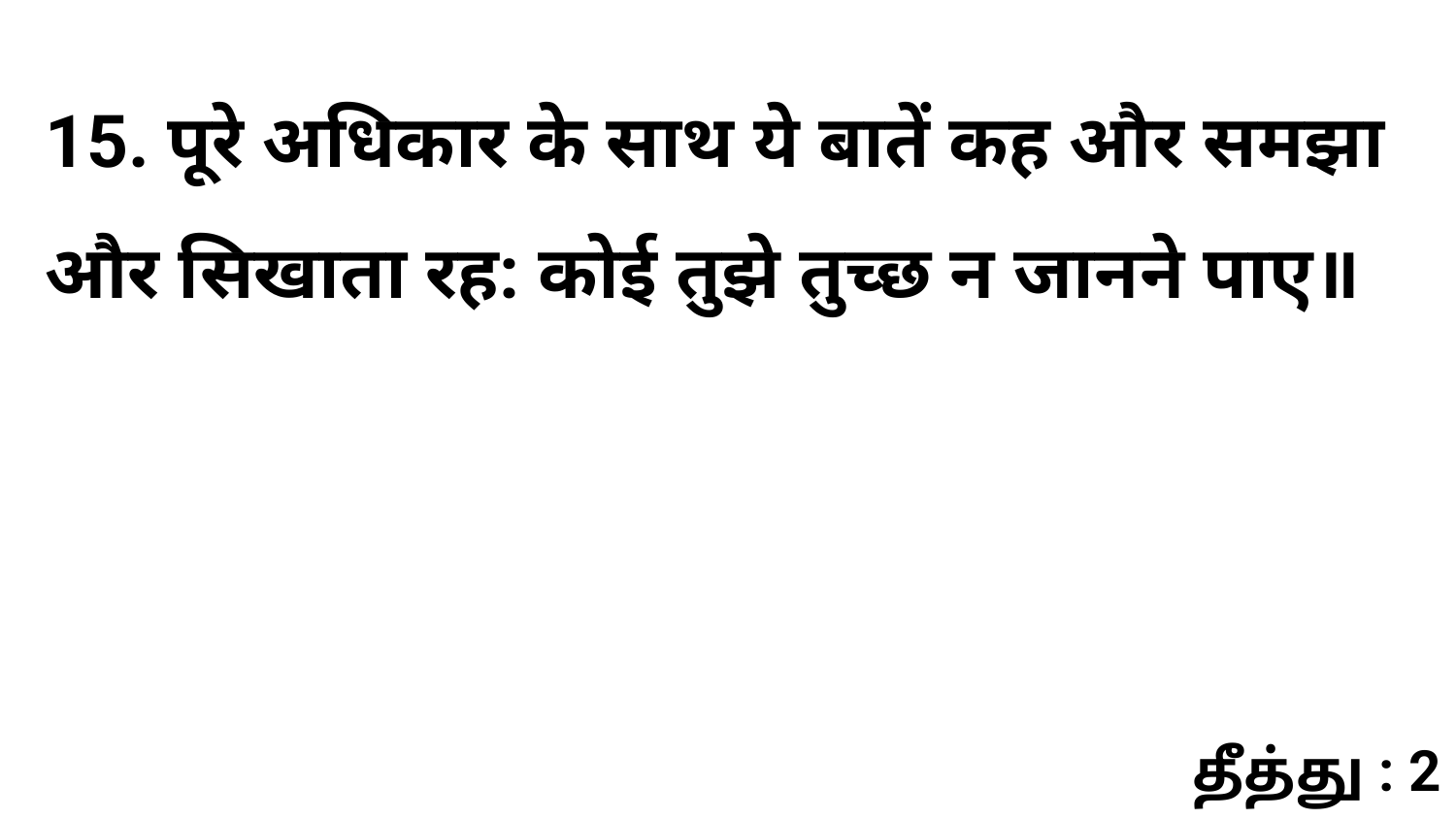

15. पूरे अधिकार के साथ ये बातें कह और समझा और सिखाता रह: कोई तुझे तुच्छ न जानने पाए॥
தீத்து : 2